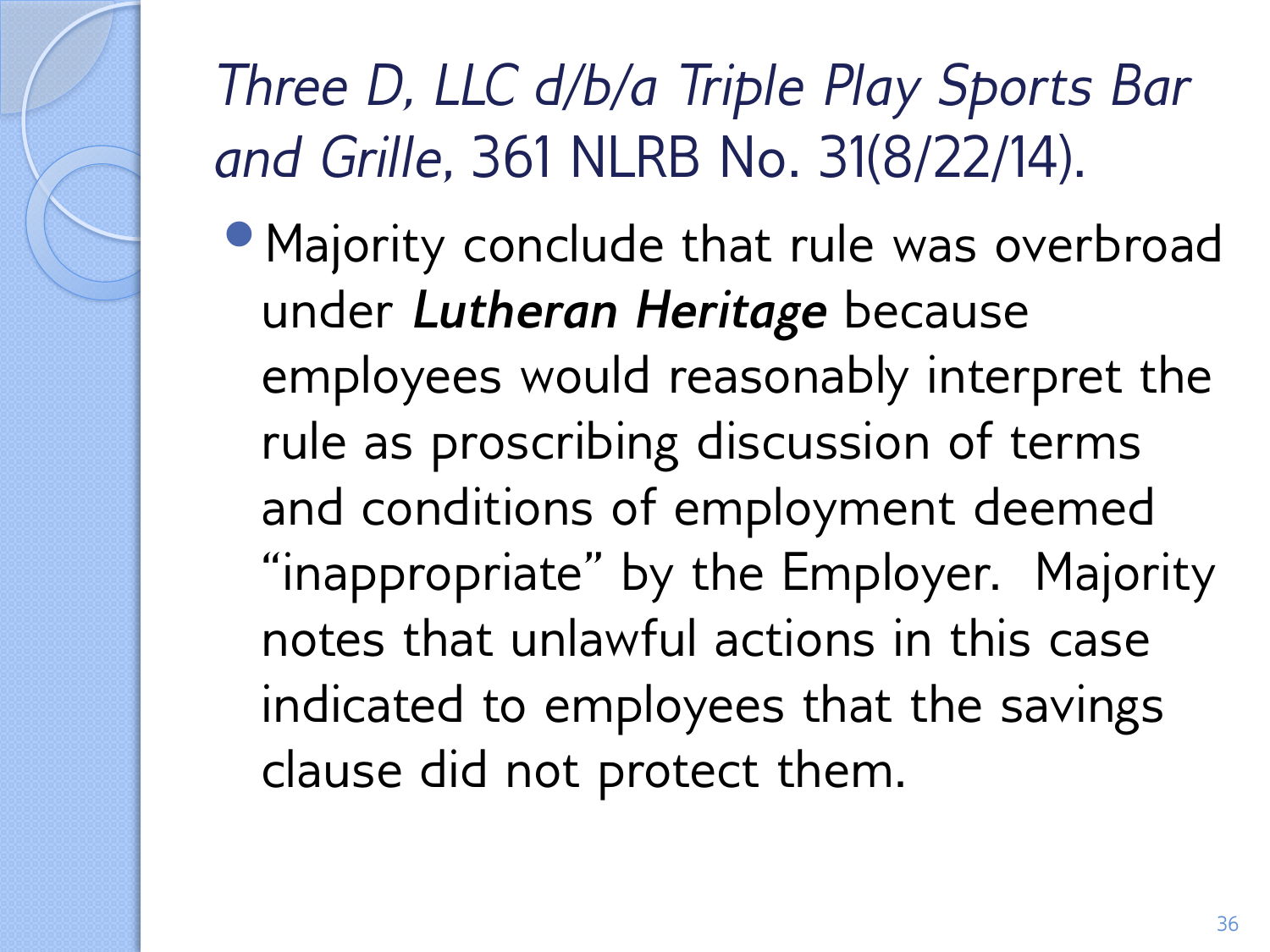

# Three D, LLC d/b/a Triple Play Sports Bar and Grille, 361 NLRB No. 31(8/22/14).
Majority conclude that rule was overbroad under Lutheran Heritage because employees would reasonably interpret the rule as proscribing discussion of terms and conditions of employment deemed “inappropriate” by the Employer.  Majority notes that unlawful actions in this case indicated to employees that the savings clause did not protect them.

36